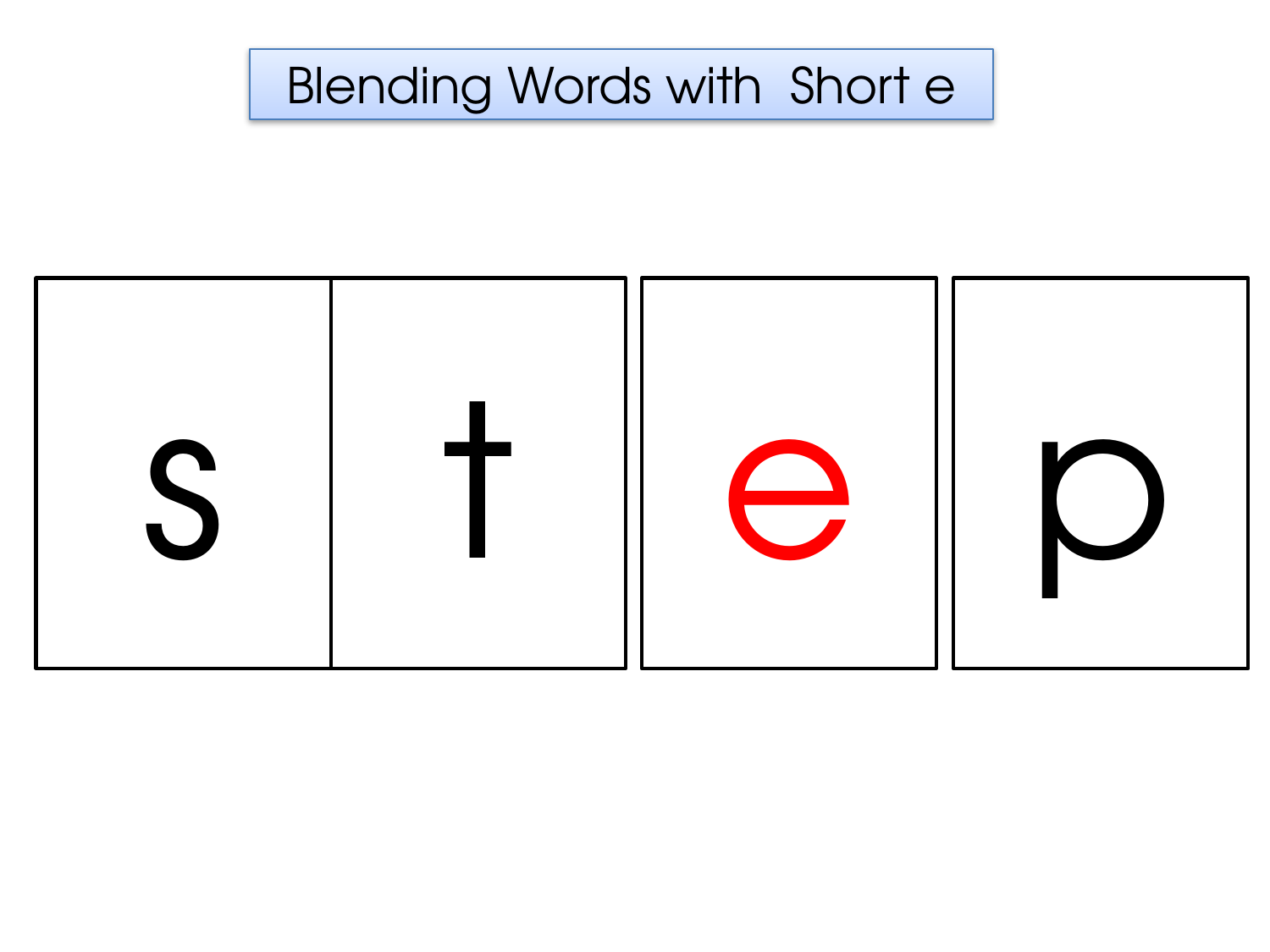

Blending Words with  Short e
s
t
e
p